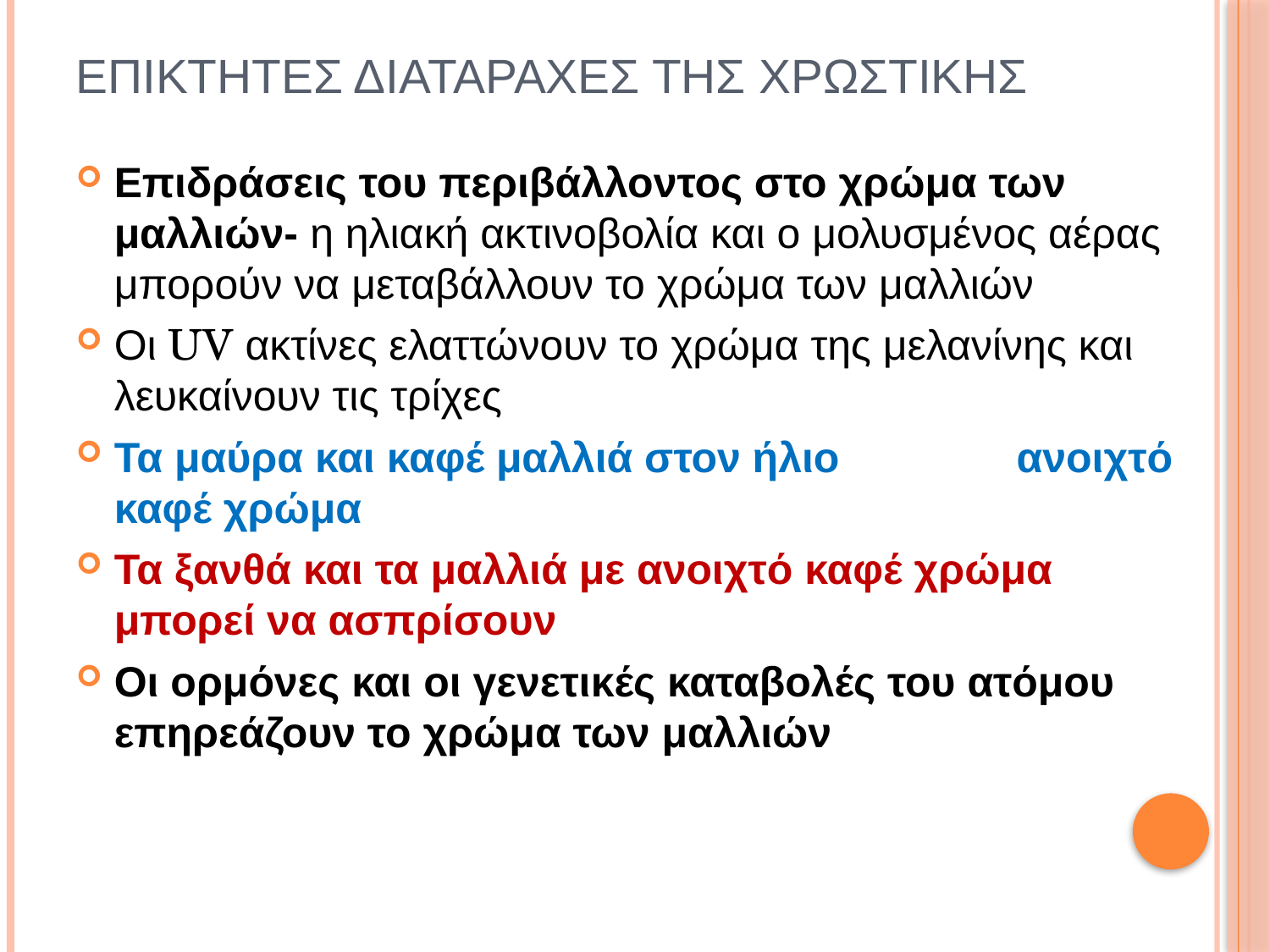

# Επικτητεσ διαταραχεσ τησ χρωστικησ
Επιδράσεις του περιβάλλοντος στο χρώμα των μαλλιών- η ηλιακή ακτινοβολία και ο μολυσμένος αέρας μπορούν να μεταβάλλουν το χρώμα των μαλλιών
Οι UV ακτίνες ελαττώνουν το χρώμα της μελανίνης και λευκαίνουν τις τρίχες
Τα μαύρα και καφέ μαλλιά στον ήλιο               ανοιχτό καφέ χρώμα
Τα ξανθά και τα μαλλιά με ανοιχτό καφέ χρώμα μπορεί να ασπρίσουν
Οι ορμόνες και οι γενετικές καταβολές του ατόμου επηρεάζουν το χρώμα των μαλλιών